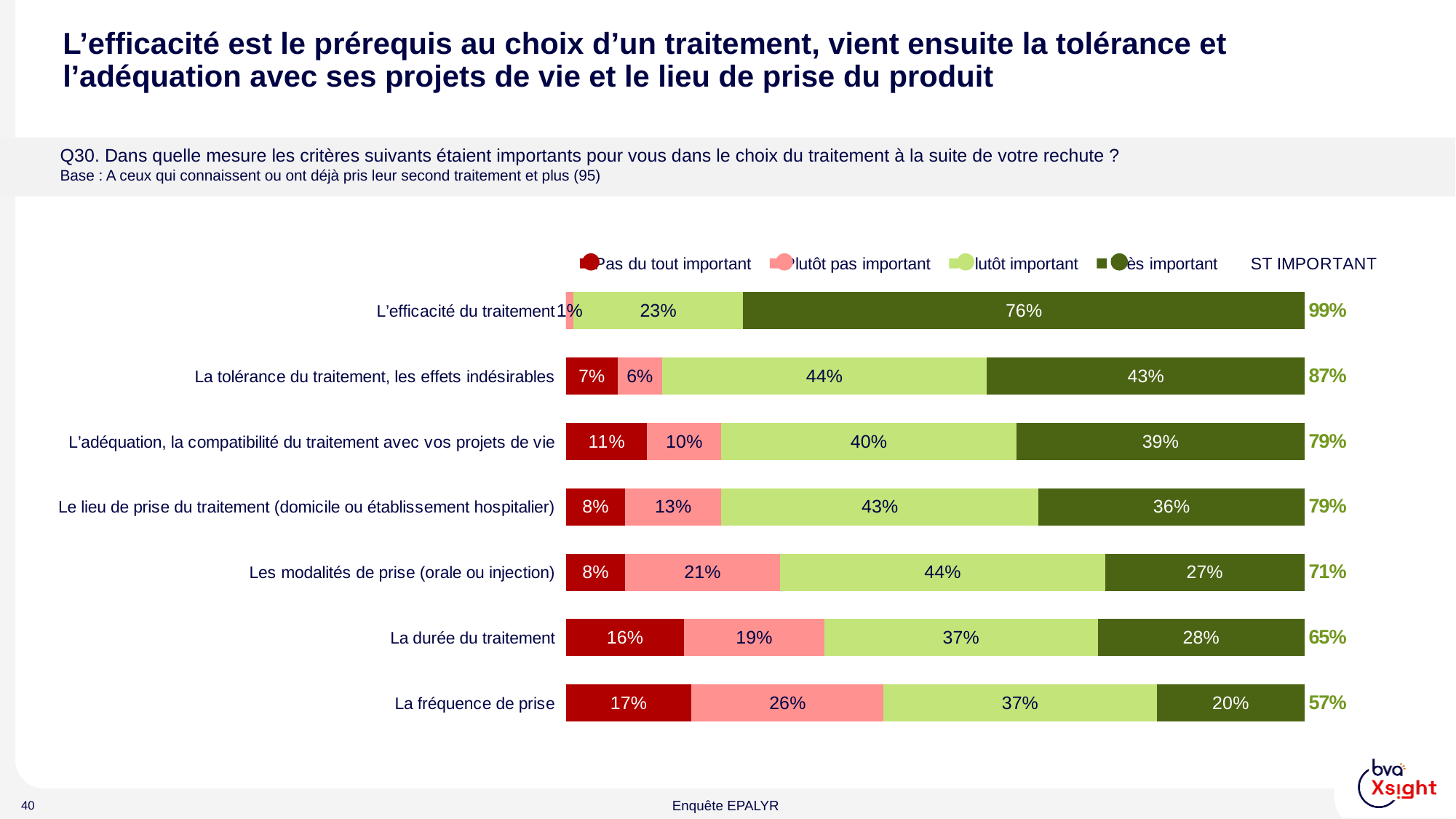

# L’efficacité est le prérequis au choix d’un traitement, vient ensuite la tolérance et l’adéquation avec ses projets de vie et le lieu de prise du produit
Q30. Dans quelle mesure les critères suivants étaient importants pour vous dans le choix du traitement à la suite de votre rechute ?
Base : A ceux qui connaissent ou ont déjà pris leur second traitement et plus (95)

### Chart

| Category | Pas du tout important | Plutôt pas important | Plutôt important | Très important | ST IMPORTANT |
|---|---|---|---|---|---|
| L’efficacité du traitement | 0.0 | 0.01 | 0.23 | 0.76 | 0.99 |
| La tolérance du traitement, les effets indésirables | 0.07 | 0.06 | 0.44 | 0.43 | 0.87 |
| L’adéquation, la compatibilité du traitement avec vos projets de vie | 0.11 | 0.1 | 0.4 | 0.39 | 0.79 |
| Le lieu de prise du traitement (domicile ou établissement hospitalier) | 0.08 | 0.13 | 0.43 | 0.36 | 0.79 |
| Les modalités de prise (orale ou injection) | 0.08 | 0.21 | 0.44 | 0.27 | 0.71 |
| La durée du traitement | 0.16 | 0.19 | 0.37 | 0.28 | 0.65 |
| La fréquence de prise | 0.17 | 0.26 | 0.37 | 0.2 | 0.57 |